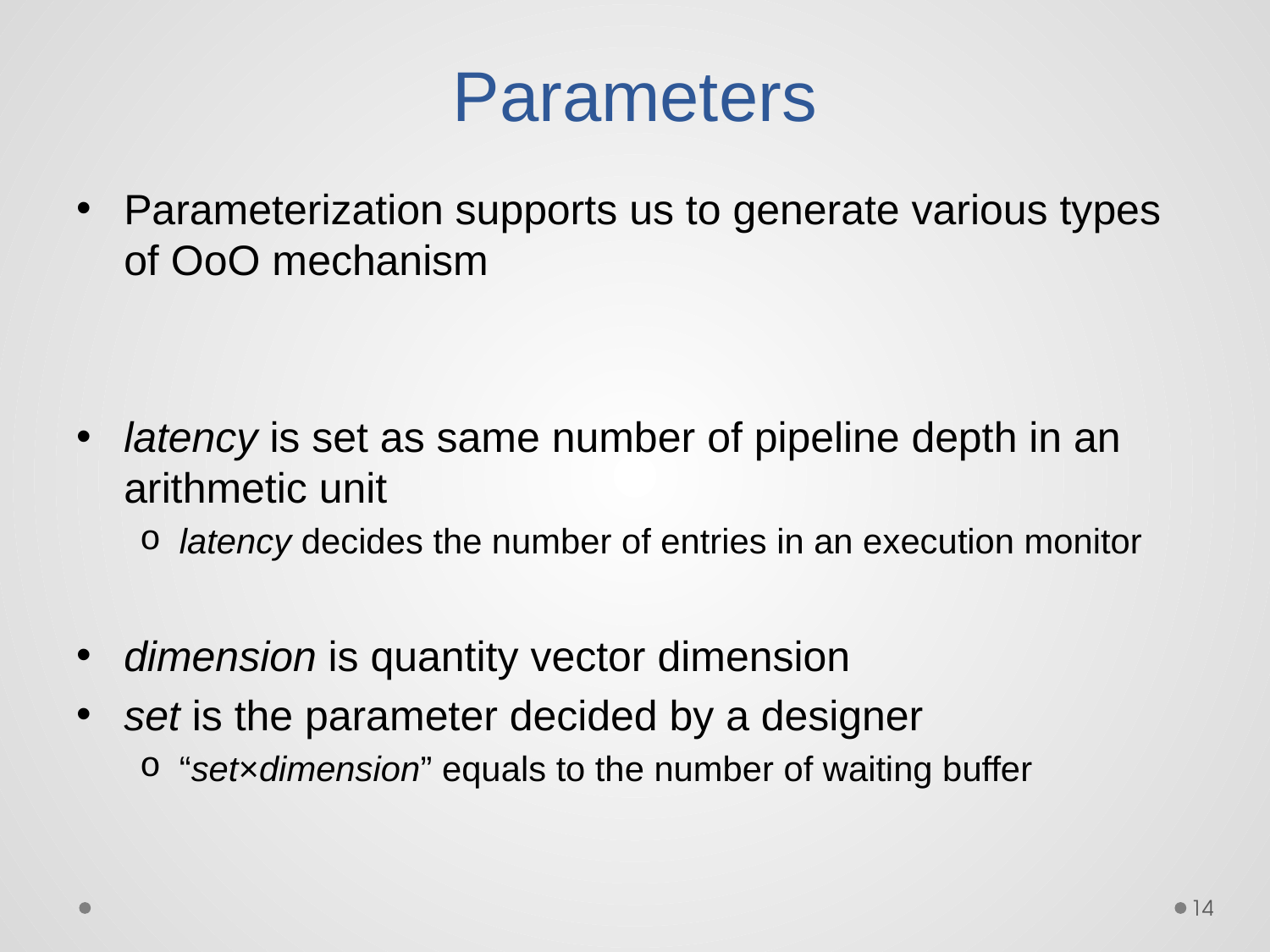

# Parameters
Parameterization supports us to generate various types of OoO mechanism

latency is set as same number of pipeline depth in an arithmetic unit
latency decides the number of entries in an execution monitor

dimension is quantity vector dimension
set is the parameter decided by a designer
“set×dimension” equals to the number of waiting buffer

14